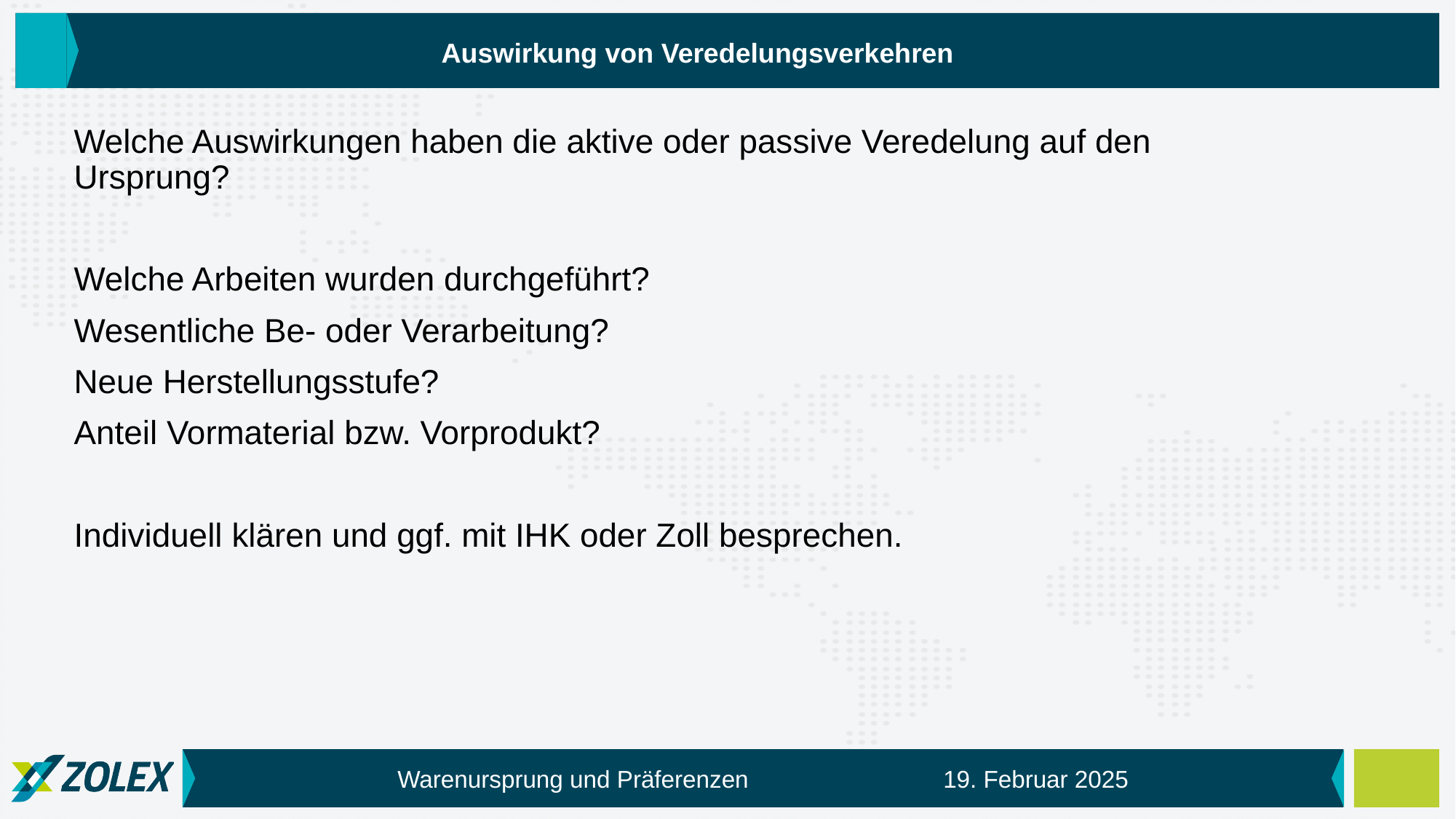

Auswirkung von Veredelungsverkehren
Welche Auswirkungen haben die aktive oder passive Veredelung auf den Ursprung?

Welche Arbeiten wurden durchgeführt?
Wesentliche Be- oder Verarbeitung?
Neue Herstellungsstufe?
Anteil Vormaterial bzw. Vorprodukt?

Individuell klären und ggf. mit IHK oder Zoll besprechen.